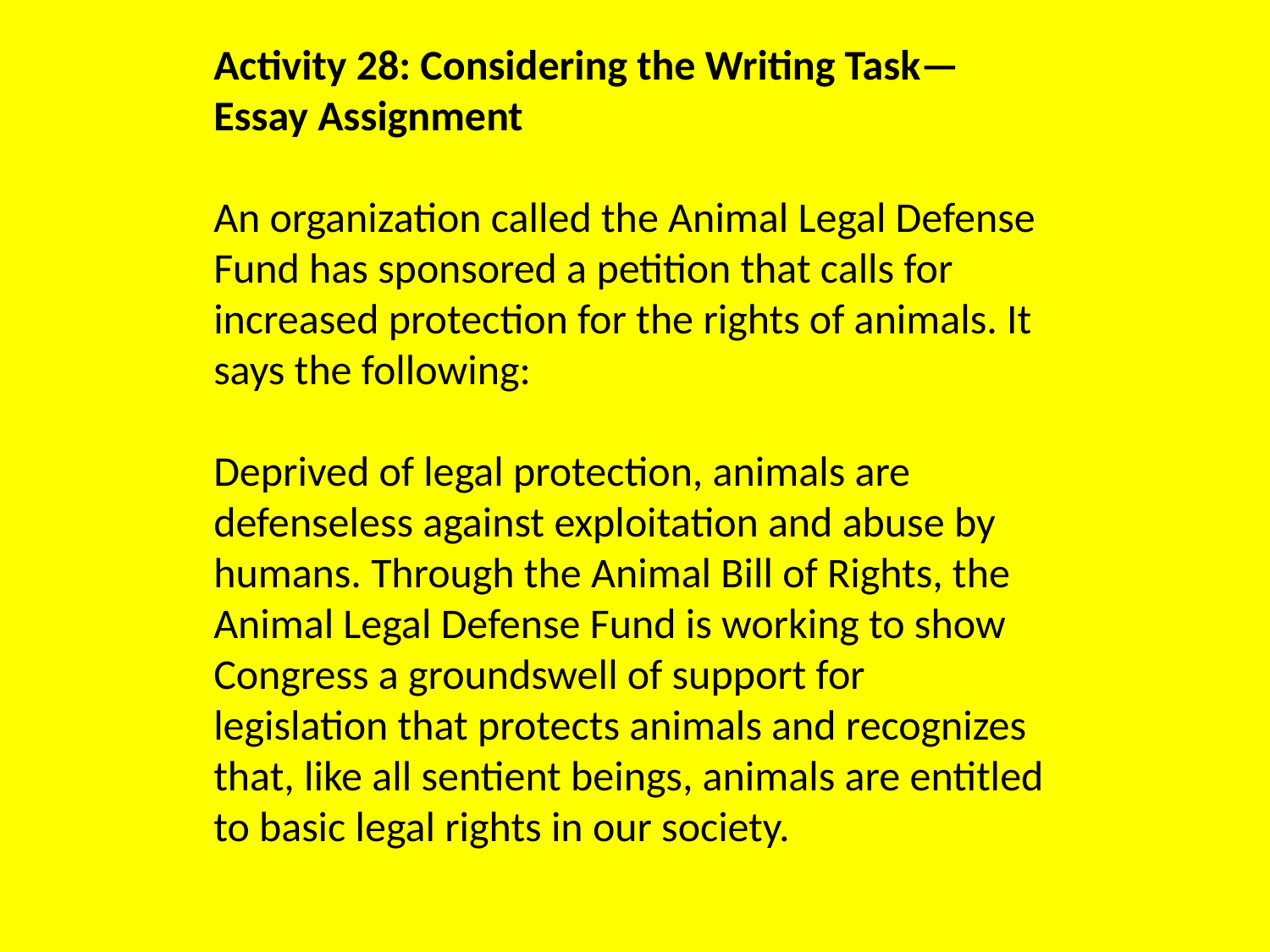

Activity 28: Considering the Writing Task—Essay Assignment

An organization called the Animal Legal Defense Fund has sponsored a petition that calls for increased protection for the rights of animals. It says the following:

Deprived of legal protection, animals are defenseless against exploitation and abuse by humans. Through the Animal Bill of Rights, the Animal Legal Defense Fund is working to show Congress a groundswell of support for legislation that protects animals and recognizes that, like all sentient beings, animals are entitled to basic legal rights in our society.